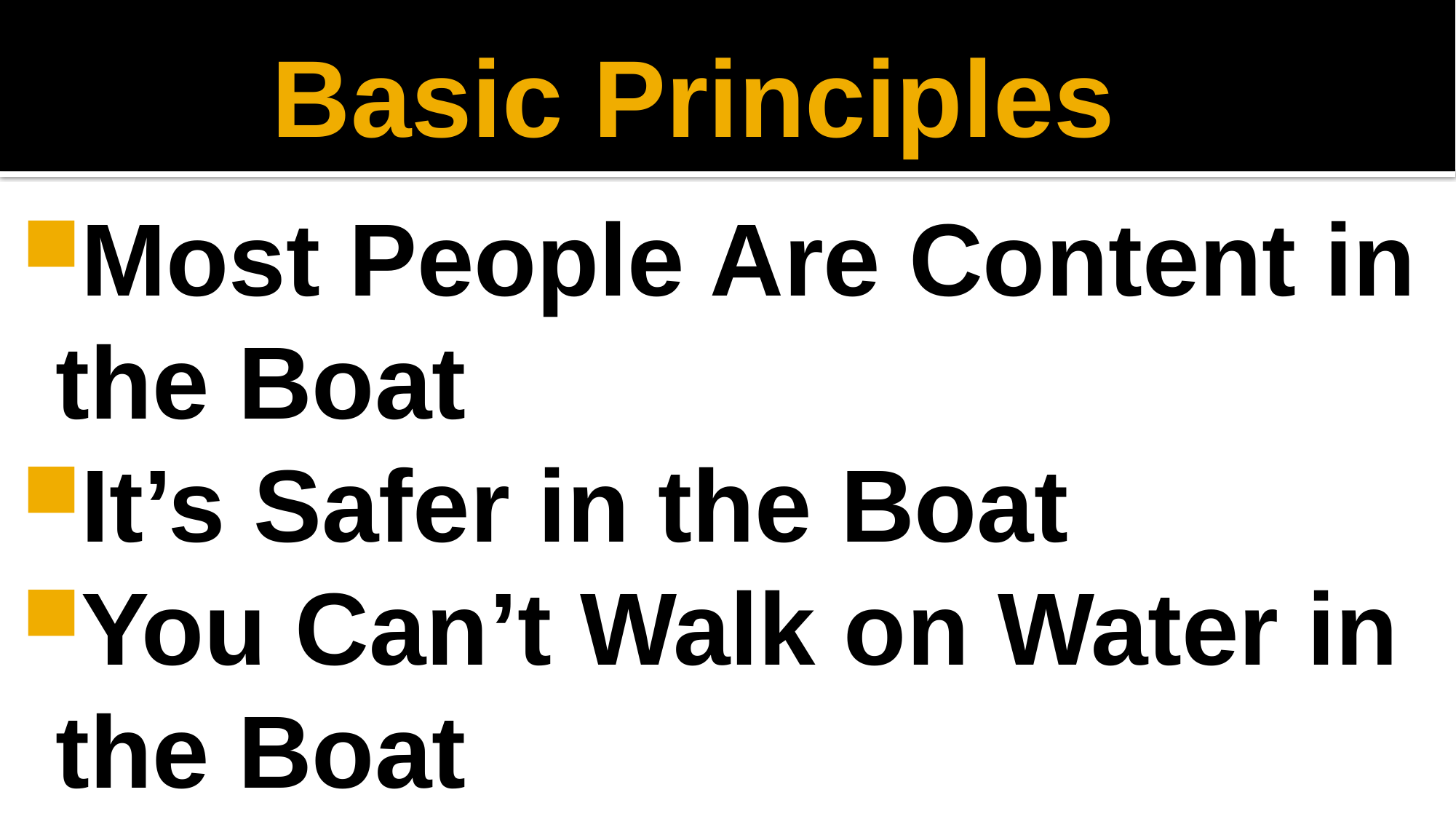

# Basic Principles
Most People Are Content in the Boat
It’s Safer in the Boat
You Can’t Walk on Water in the Boat